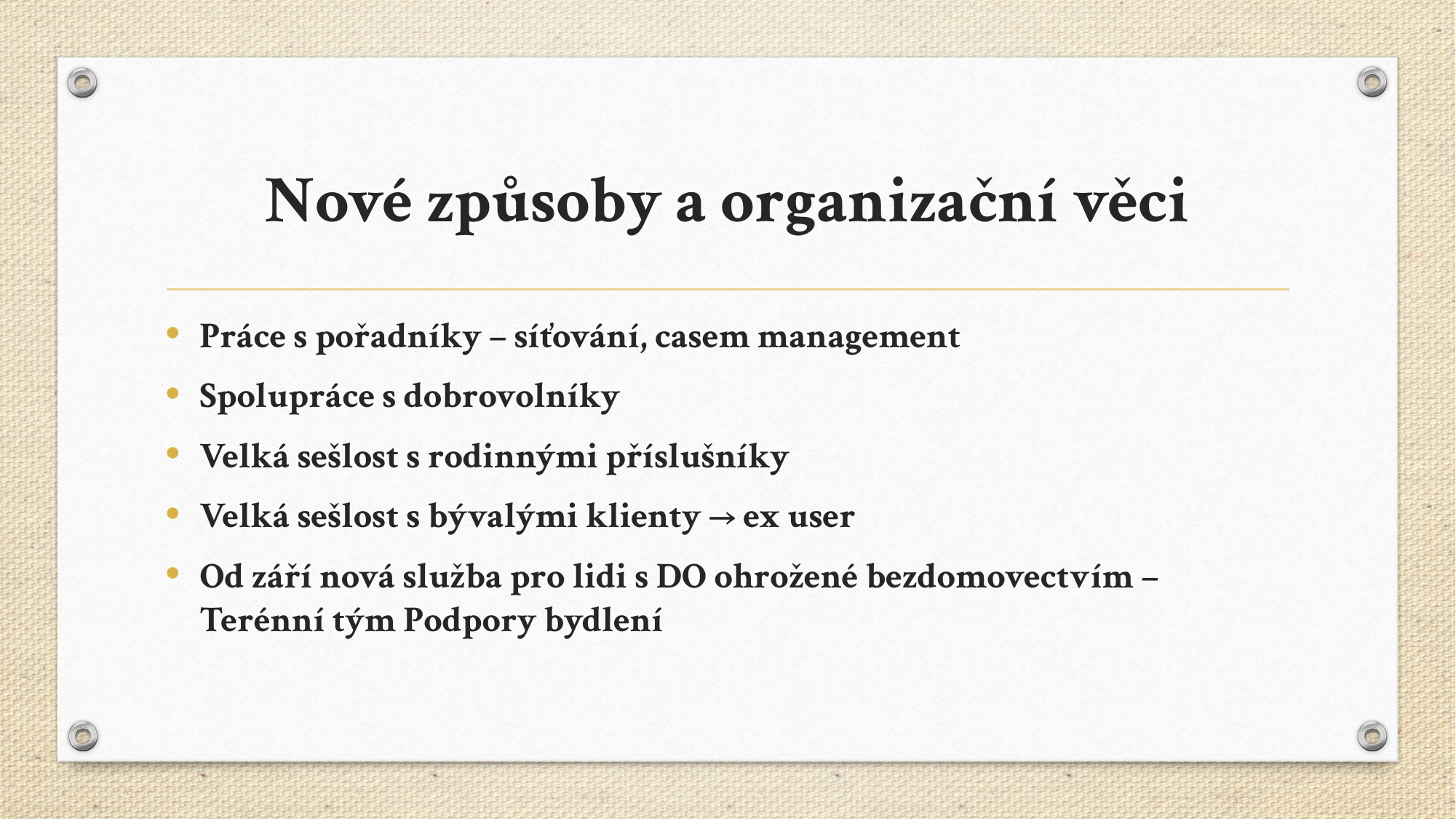

# Nové způsoby a organizační věci
Práce s pořadníky – síťování, casem management
Spolupráce s dobrovolníky
Velká sešlost s rodinnými příslušníky
Velká sešlost s bývalými klienty → ex user
Od září nová služba pro lidi s DO ohrožené bezdomovectvím – Terénní tým Podpory bydlení